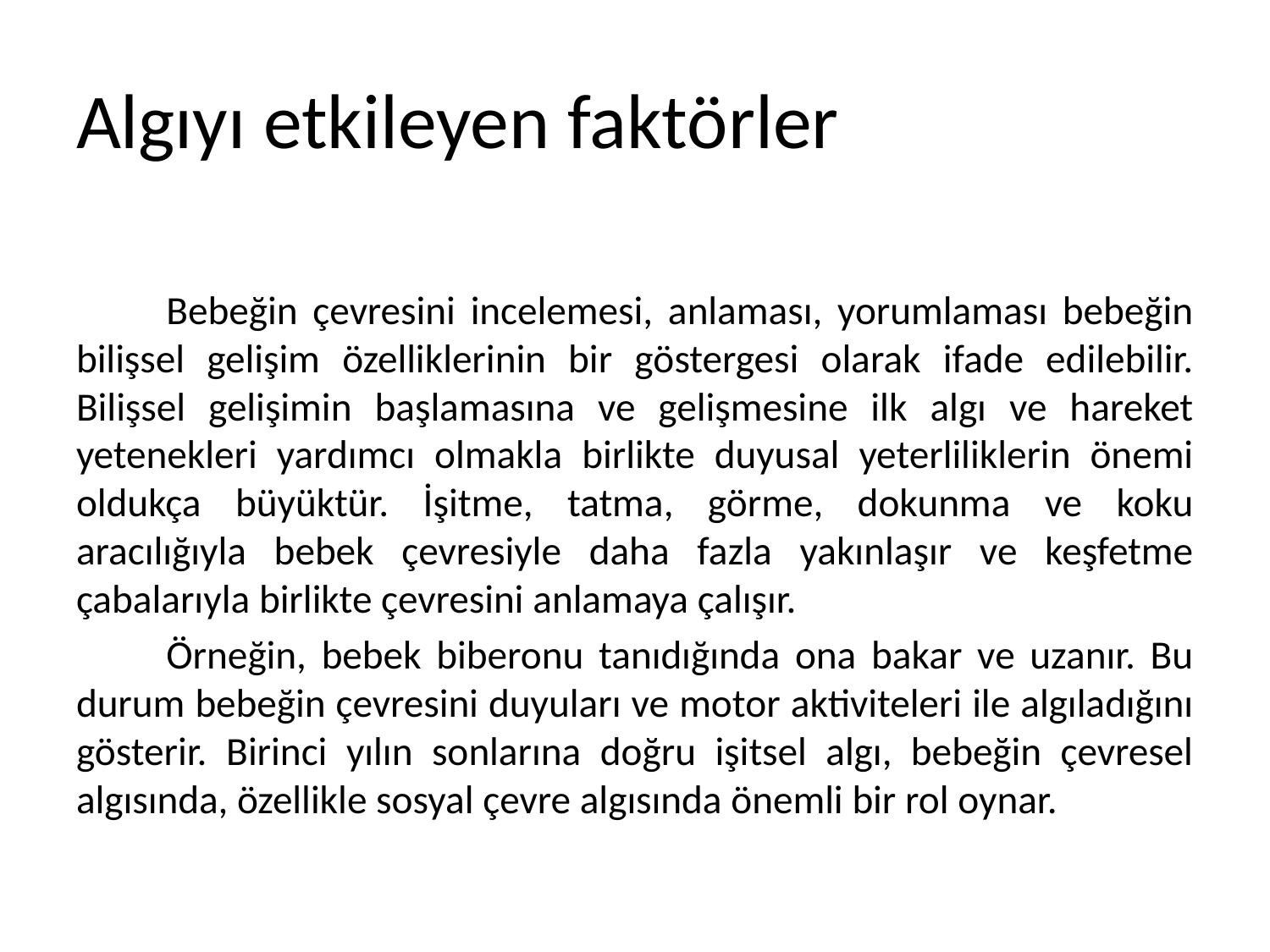

# Algıyı etkileyen faktörler

	Bebeğin çevresini incelemesi, anlaması, yorumlaması bebeğin bilişsel gelişim özelliklerinin bir göstergesi olarak ifade edilebilir. Bilişsel gelişimin başlamasına ve gelişmesine ilk algı ve hareket yetenekleri yardımcı olmakla birlikte duyusal yeterliliklerin önemi oldukça büyüktür. İşitme, tatma, görme, dokunma ve koku aracılığıyla bebek çevresiyle daha fazla yakınlaşır ve keşfetme çabalarıyla birlikte çevresini anlamaya çalışır.
	Örneğin, bebek biberonu tanıdığında ona bakar ve uzanır. Bu durum bebeğin çevresini duyuları ve motor aktiviteleri ile algıladığını gösterir. Birinci yılın sonlarına doğru işitsel algı, bebeğin çevresel algısında, özellikle sosyal çevre algısında önemli bir rol oynar.